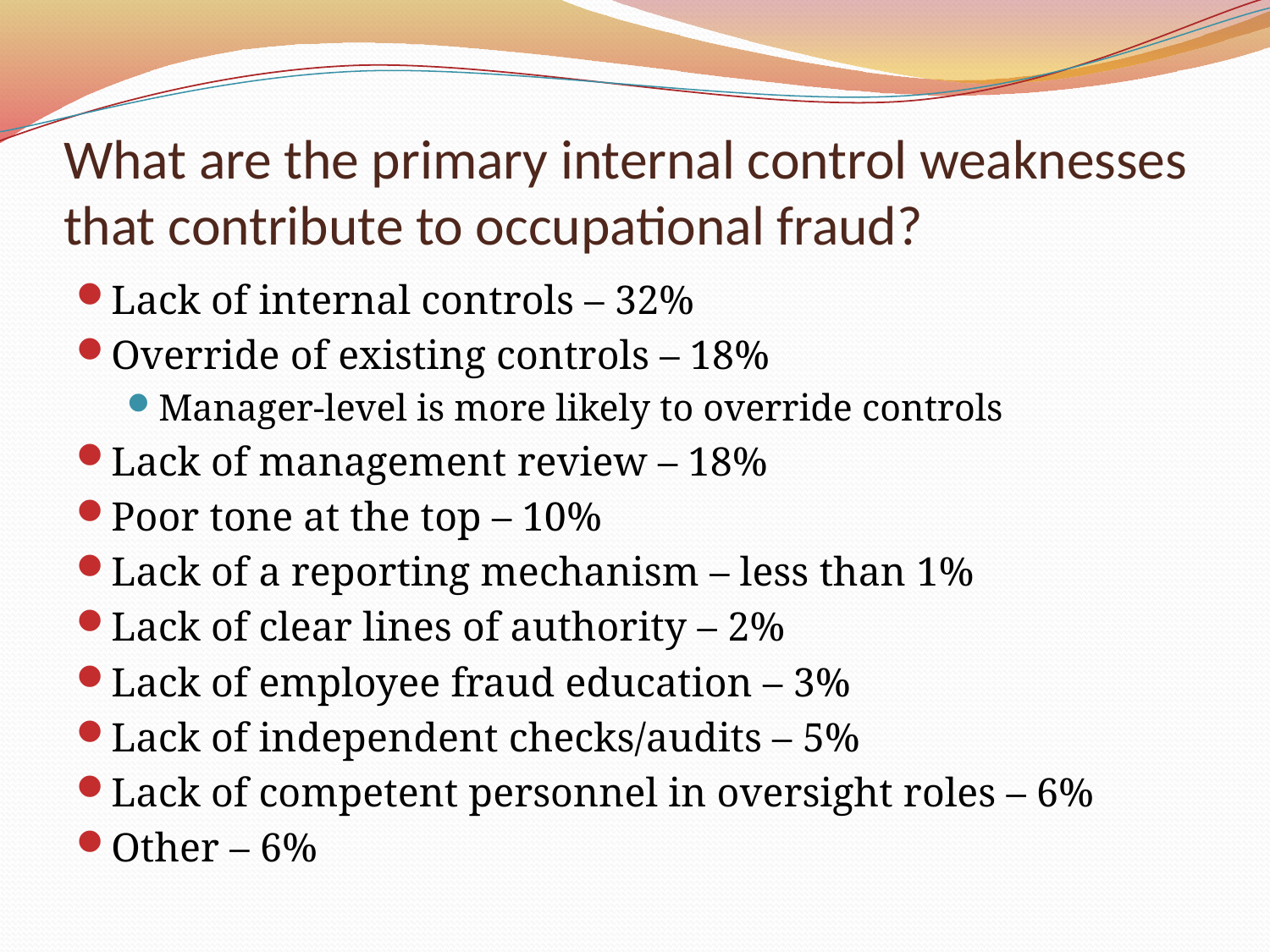

# What are the primary internal control weaknesses that contribute to occupational fraud?
Lack of internal controls – 32%
Override of existing controls – 18%
Manager-level is more likely to override controls
Lack of management review – 18%
Poor tone at the top – 10%
Lack of a reporting mechanism – less than 1%
Lack of clear lines of authority – 2%
Lack of employee fraud education – 3%
Lack of independent checks/audits – 5%
Lack of competent personnel in oversight roles – 6%
Other – 6%